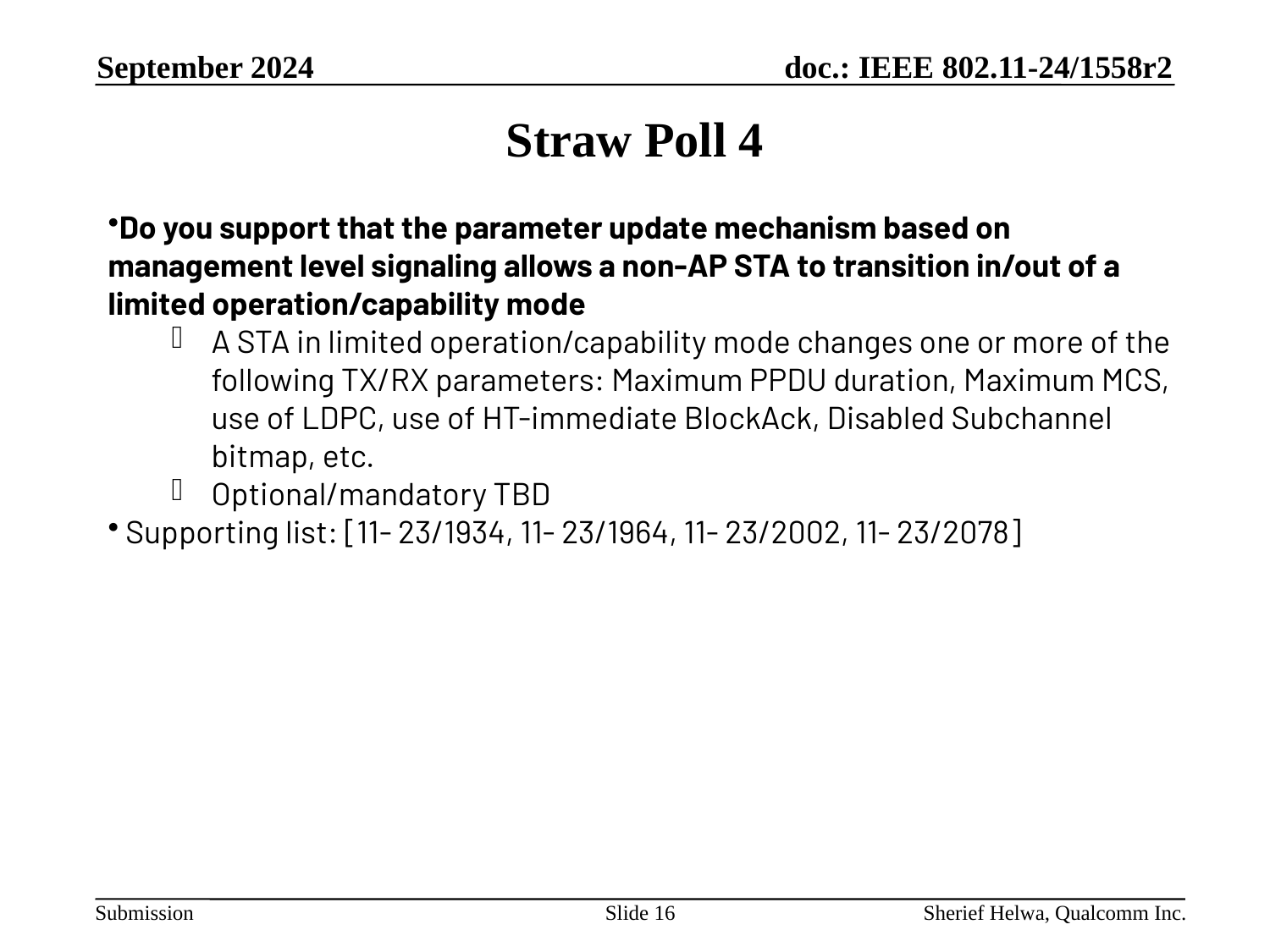

September 2024
# Straw Poll 4
Do you support that the parameter update mechanism based on management level signaling allows a non-AP STA to transition in/out of a limited operation/capability mode
A STA in limited operation/capability mode changes one or more of the following TX/RX parameters: Maximum PPDU duration, Maximum MCS, use of LDPC, use of HT-immediate BlockAck, Disabled Subchannel bitmap, etc.
Optional/mandatory TBD
 Supporting list: [11- 23/1934, 11- 23/1964, 11- 23/2002, 11- 23/2078]

Slide 16
Sherief Helwa, Qualcomm Inc.